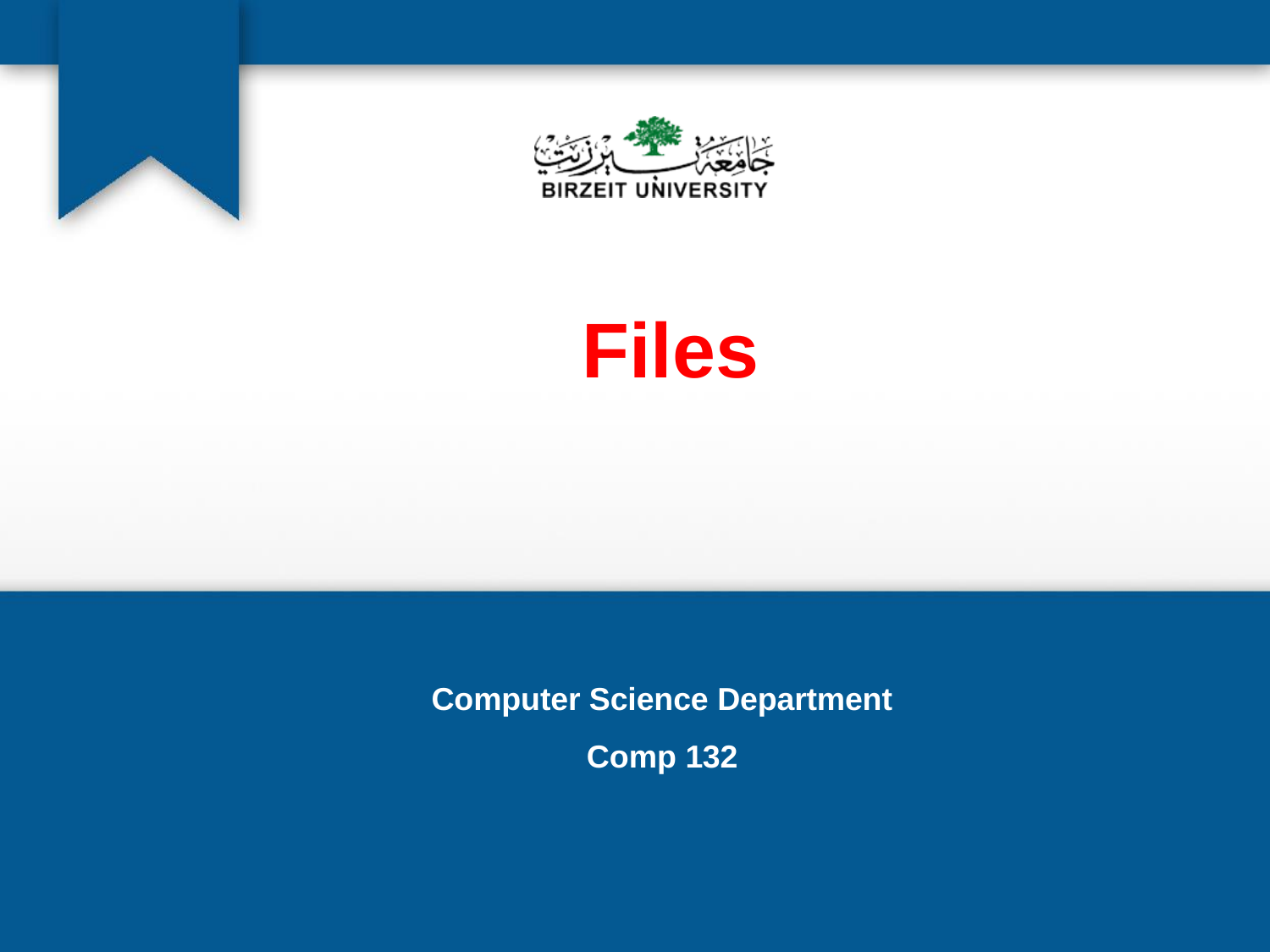

# Files
Computer Science Department
Comp 132